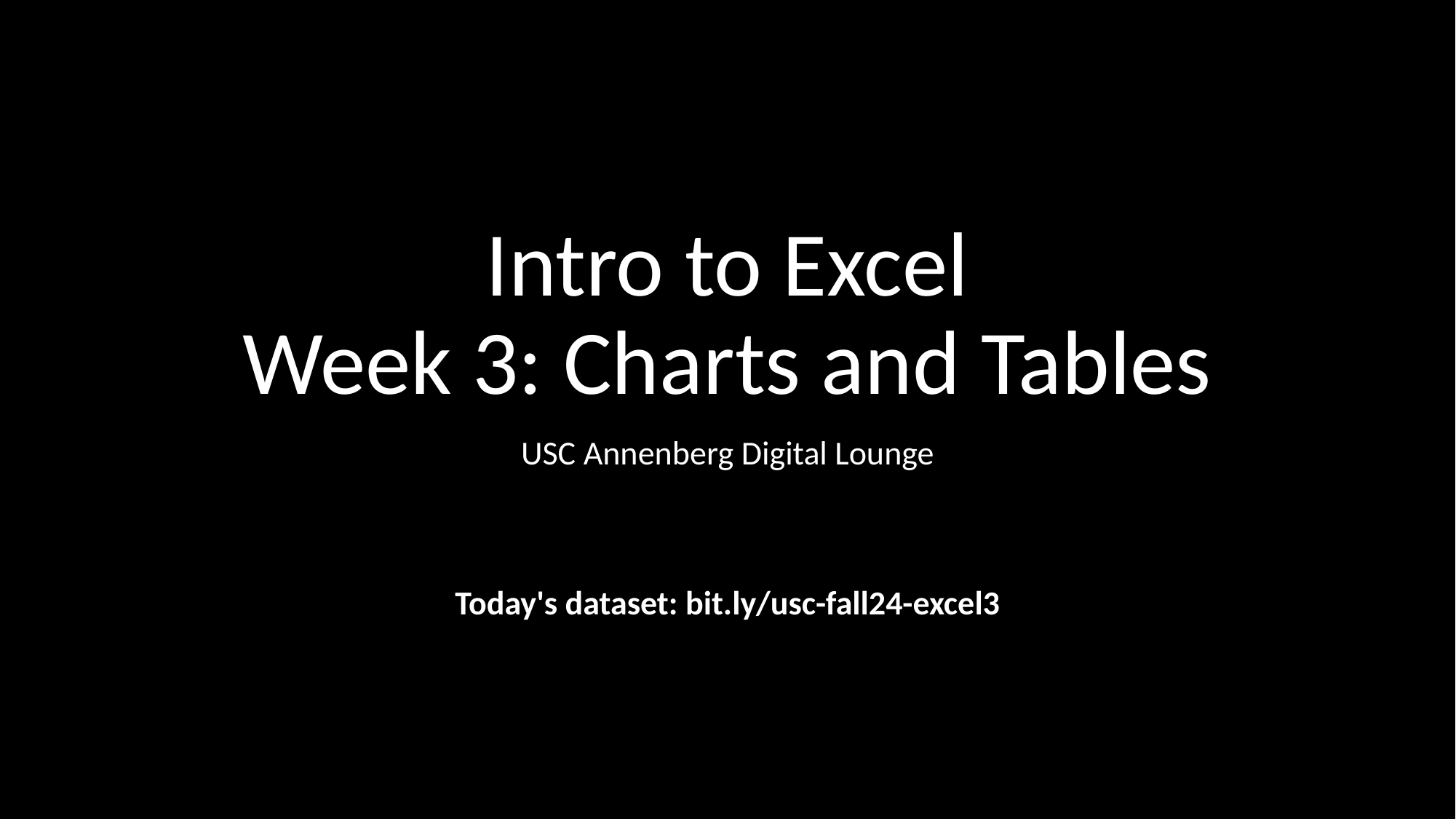

# Intro to Excel Week 3: Charts and Tables
USC Annenberg Digital Lounge

Today's dataset: bit.ly/usc-fall24-excel3